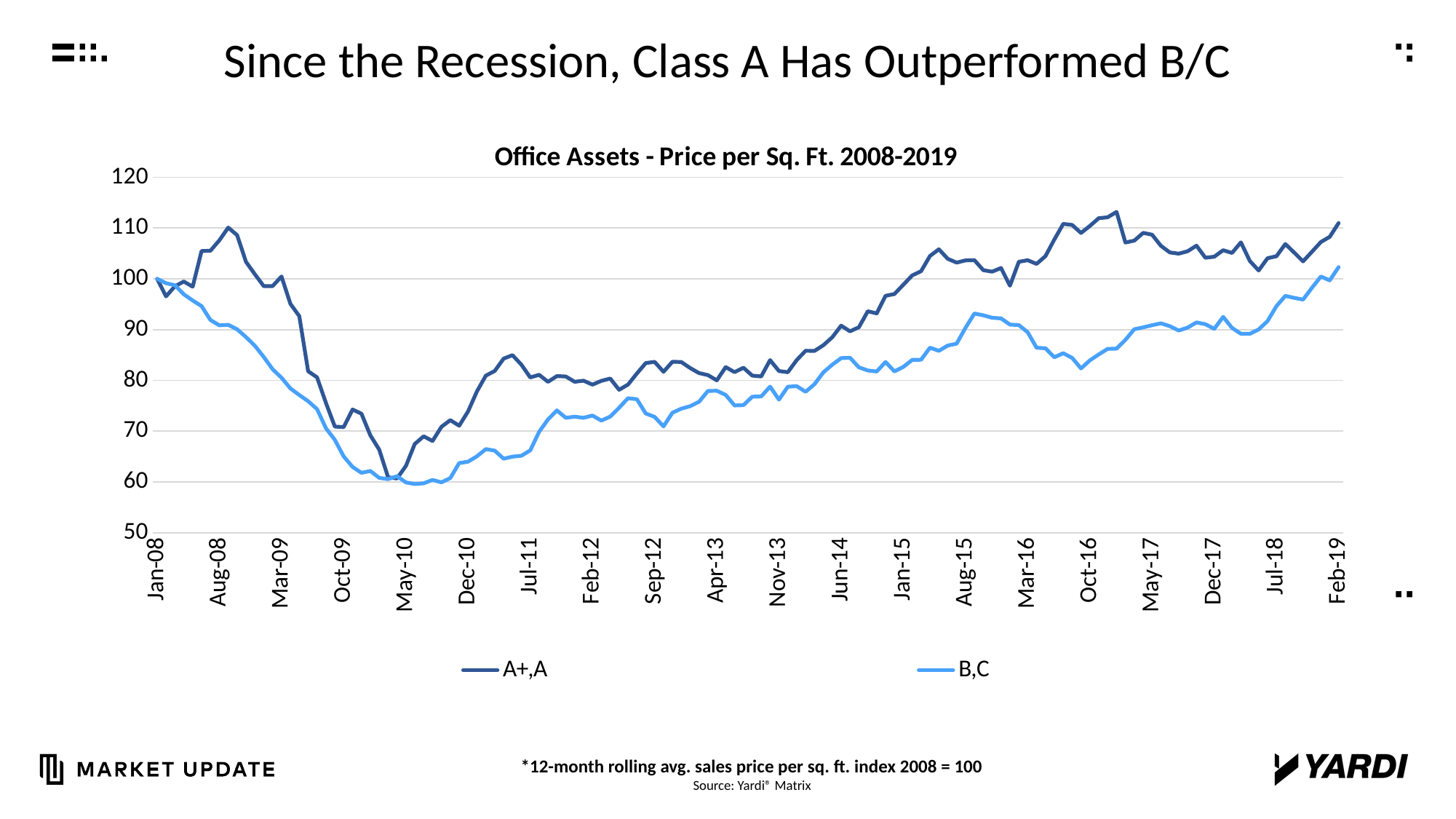

Since the Recession, Class A Has Outperformed B/C

### Chart: Office Assets - Price per Sq. Ft. 2008-2019

| Category |  |  |
|---|---|---|
| 39448 | 100.0 | 100.0 |
| 39479 | 96.54297353189094 | 99.1442230875923 |
| 39508 | 98.52540746235594 | 98.74372003316351 |
| 39539 | 99.47310710036118 | 96.95930002232677 |
| 39569 | 98.4475385920614 | 95.73718831309512 |
| 39600 | 105.47181464957718 | 94.61901670446593 |
| 39630 | 105.52889126623803 | 91.9007109206495 |
| 39661 | 107.57402431812552 | 90.84811701537751 |
| 39692 | 110.08154592930923 | 90.94511348479737 |
| 39722 | 108.60100315370671 | 90.07335224020413 |
| 39753 | 103.35592077689313 | 88.53969983847435 |
| 39783 | 100.90540325125299 | 86.82917124779334 |
| 39814 | 98.56134797416021 | 84.61636647422867 |
| 39845 | 98.57788775524841 | 82.20425618494626 |
| 39873 | 100.46425019130754 | 80.53497928770739 |
| 39904 | 95.07769989965453 | 78.4244882205957 |
| 39934 | 92.65530832951112 | 77.12764160312506 |
| 39965 | 81.81255638286996 | 75.91229177902493 |
| 39995 | 80.61096022549333 | 74.36217038897335 |
| 40026 | 75.58173045384437 | 70.58845596617061 |
| 40057 | 70.90440017276373 | 68.29738854691375 |
| 40087 | 70.79835430655658 | 65.03820651505534 |
| 40118 | 74.27331207867142 | 62.97422845655707 |
| 40148 | 73.43709545433519 | 61.80239982146011 |
| 40179 | 69.17540071158935 | 62.17831589728514 |
| 40210 | 66.37270968893766 | 60.80507069618476 |
| 40238 | 60.920411282596746 | 60.5692668452842 |
| 40269 | 60.695231713011445 | 61.14830976405493 |
| 40299 | 63.15545766302267 | 59.912473897888454 |
| 40330 | 67.48049356189624 | 59.59125406313102 |
| 40360 | 68.98644371926459 | 59.73633867360705 |
| 40391 | 68.07384376937014 | 60.4092604179982 |
| 40422 | 70.85937178059217 | 59.93155257309769 |
| 40452 | 72.17282166623747 | 60.772398348385096 |
| 40483 | 71.08163130112067 | 63.71204286149743 |
| 40513 | 73.9045988005717 | 64.00322333611838 |
| 40544 | 77.84135413769337 | 65.0526809569703 |
| 40575 | 80.94018433971512 | 66.47205703396129 |
| 40603 | 81.85721137410414 | 66.16732948830143 |
| 40634 | 84.29237110723477 | 64.58803086681728 |
| 40664 | 84.97692247890295 | 64.9804998137569 |
| 40695 | 83.1046874926965 | 65.16252081400049 |
| 40725 | 80.59243524086051 | 66.22074884685625 |
| 40756 | 81.10265672886486 | 69.88863114606309 |
| 40787 | 79.72490397820282 | 72.3139995767647 |
| 40817 | 80.85631956372154 | 74.10345255517005 |
| 40848 | 80.77763136043498 | 72.63479067724776 |
| 40878 | 79.73700055677033 | 72.85320748926077 |
| 40909 | 79.94674980272877 | 72.6228327191171 |
| 40940 | 79.17104562094453 | 73.08022694769201 |
| 40969 | 79.91640493230939 | 72.081565018042 |
| 41000 | 80.37161559732785 | 72.86880968872353 |
| 41030 | 78.16209748386328 | 74.61897755916263 |
| 41061 | 79.18136921664404 | 76.49044460816086 |
| 41091 | 81.35677352792587 | 76.29837631340062 |
| 41122 | 83.41813743206855 | 73.48941653133187 |
| 41153 | 83.6515103315741 | 72.81159696387164 |
| 41183 | 81.69997197075264 | 70.94663549147135 |
| 41214 | 83.66707497208492 | 73.6369896646613 |
| 41244 | 83.62886987761743 | 74.4356563756305 |
| 41275 | 82.44134207066452 | 74.92961884171562 |
| 41306 | 81.4443024685133 | 75.80336997256055 |
| 41334 | 81.05050148283152 | 77.92457007622103 |
| 41365 | 80.01381690921698 | 77.96503420344176 |
| 41395 | 82.61853827663161 | 77.14233507233236 |
| 41426 | 81.63335348265677 | 75.06971708617459 |
| 41456 | 82.49197684957169 | 75.13233093085246 |
| 41487 | 80.94656439170218 | 76.79503234916602 |
| 41518 | 80.78818060849953 | 76.84496591166403 |
| 41548 | 84.00511564656841 | 78.78159591021056 |
| 41579 | 81.8478951550342 | 76.22658662322034 |
| 41609 | 81.61538994259887 | 78.76024307928512 |
| 41640 | 84.01081068244744 | 78.8754467749 |
| 41671 | 85.83440952497975 | 77.76545373856985 |
| 41699 | 85.80941852555415 | 79.26437400392095 |
| 41730 | 86.93089197532373 | 81.59293237140895 |
| 41760 | 88.49843179665326 | 83.09651279191618 |
| 41791 | 90.77952469123099 | 84.39328484690432 |
| 41821 | 89.66948429462222 | 84.46552657213478 |
| 41852 | 90.46334274643961 | 82.57675636704181 |
| 41883 | 93.61158544372468 | 81.96207724179207 |
| 41913 | 93.18961552114332 | 81.7606047539268 |
| 41944 | 96.65631549123361 | 83.62582719501577 |
| 41974 | 97.00525463767991 | 81.77527492235832 |
| 42005 | 98.83635104867368 | 82.66508960802642 |
| 42036 | 100.67686575956922 | 84.04294370257621 |
| 42064 | 101.50427925533214 | 84.08025290475624 |
| 42095 | 104.50003736695707 | 86.44892588782828 |
| 42125 | 105.82047978958022 | 85.82257773406758 |
| 42156 | 103.9426357303005 | 86.86659229369712 |
| 42186 | 103.19832140429268 | 87.23184127436974 |
| 42217 | 103.62819721866265 | 90.35861897793197 |
| 42248 | 103.67947403227504 | 93.1797697258892 |
| 42278 | 101.70640198862056 | 92.81742402187885 |
| 42309 | 101.41167582286954 | 92.33469718987517 |
| 42339 | 102.13338193097283 | 92.2089102819007 |
| 42370 | 98.63885150253044 | 90.98905408776459 |
| 42401 | 103.3579650798667 | 90.8990851323202 |
| 42430 | 103.66387178303675 | 89.48552958911925 |
| 42461 | 102.94555851942178 | 86.44119469042425 |
| 42491 | 104.47726796879184 | 86.32541779572517 |
| 42522 | 107.72977549040301 | 84.55580309781948 |
| 42552 | 110.8111606155388 | 85.35389660970448 |
| 42583 | 110.60670076846984 | 84.43737457483654 |
| 42614 | 109.03887619534638 | 82.36295776878855 |
| 42644 | 110.40981102097969 | 83.95338950094072 |
| 42675 | 111.93939826358353 | 85.12148535175758 |
| 42705 | 112.11520294663305 | 86.2142591147858 |
| 42736 | 113.17073755173949 | 86.25804127247773 |
| 42767 | 107.14632980995071 | 87.99018832292805 |
| 42795 | 107.5230591196839 | 90.07762094232719 |
| 42826 | 109.04127778123119 | 90.43863384196284 |
| 42856 | 108.69090681680214 | 90.87580299716012 |
| 42887 | 106.50038916973949 | 91.24232420019038 |
| 42917 | 105.19624475781346 | 90.67713592269882 |
| 42948 | 104.95559456953616 | 89.8244673337803 |
| 42979 | 105.43234160372532 | 90.39775962108835 |
| 43009 | 106.53395495903575 | 91.41766719809522 |
| 43040 | 104.15479999383214 | 91.0714875723215 |
| 43070 | 104.35647679506587 | 90.15301293244316 |
| 43101 | 105.6368820409246 | 92.51206269511776 |
| 43132 | 105.09710546577841 | 90.34365987988076 |
| 43160 | 107.18201243333783 | 89.18512200728912 |
| 43191 | 103.5254770385018 | 89.1704844599437 |
| 43221 | 101.64079087715423 | 90.03867136553215 |
| 43252 | 104.05722415032615 | 91.68837561111525 |
| 43282 | 104.44532472745355 | 94.62543839827109 |
| 43313 | 106.85558748297737 | 96.64349528786079 |
| 43344 | 105.16782330517212 | 96.24649200995425 |
| 43374 | 103.44175463840524 | 95.92055143802367 |
| 43405 | 105.33327215646993 | 98.23497089476795 |
| 43435 | 107.24686331124104 | 100.45354494041592 |
| 43466 | 108.26718808839189 | 99.69548216132213 |
| 43497 | 110.98069270010835 | 102.31140899651336 |
*12-month rolling avg. sales price per sq. ft. index 2008 = 100
Source: Yardi® Matrix